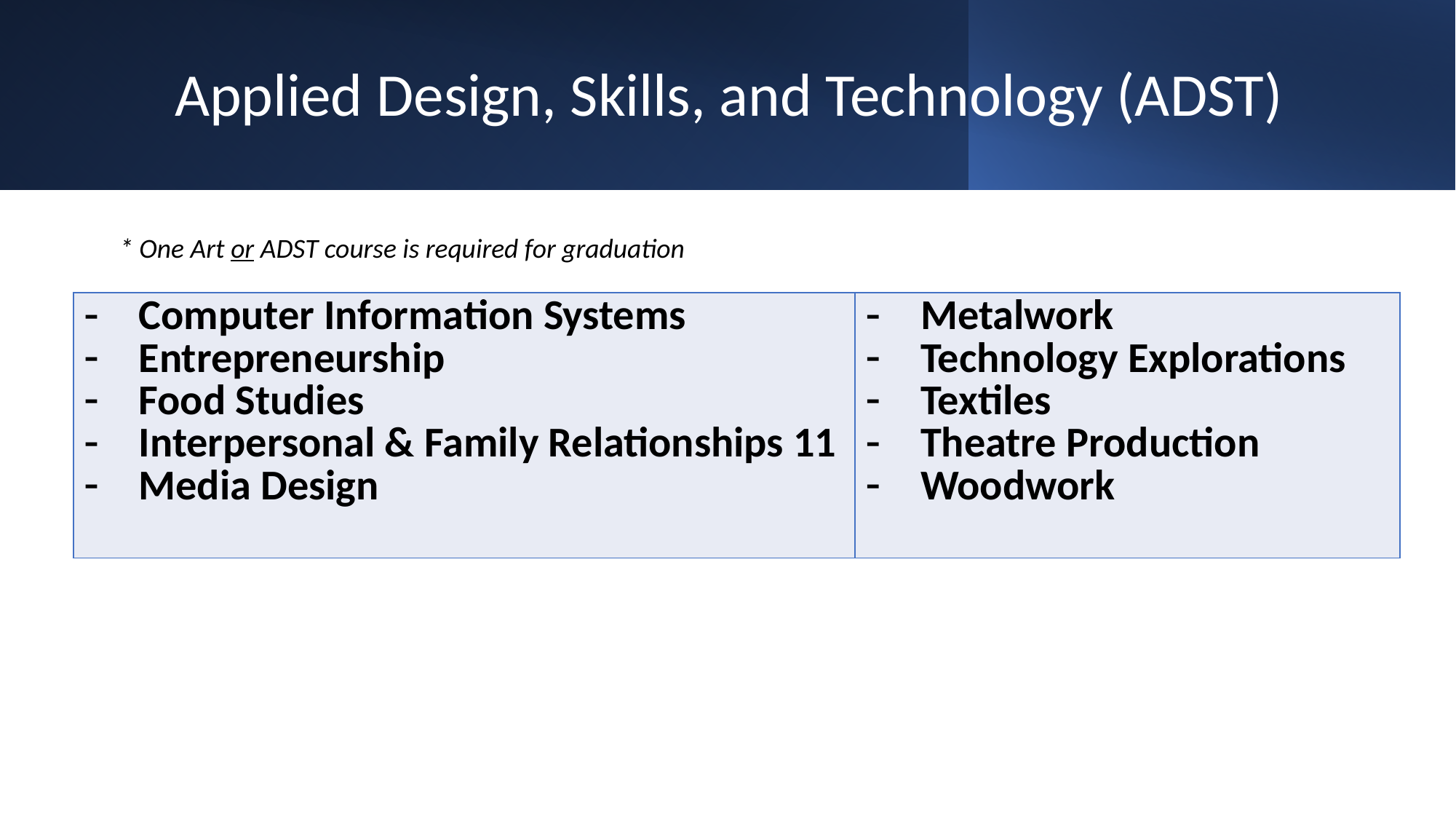

# Applied Design, Skills, and Technology (ADST)
* One Art or ADST course is required for graduation
| Computer Information Systems Entrepreneurship Food Studies Interpersonal & Family Relationships 11 Media Design | Metalwork Technology Explorations Textiles Theatre Production Woodwork |
| --- | --- |